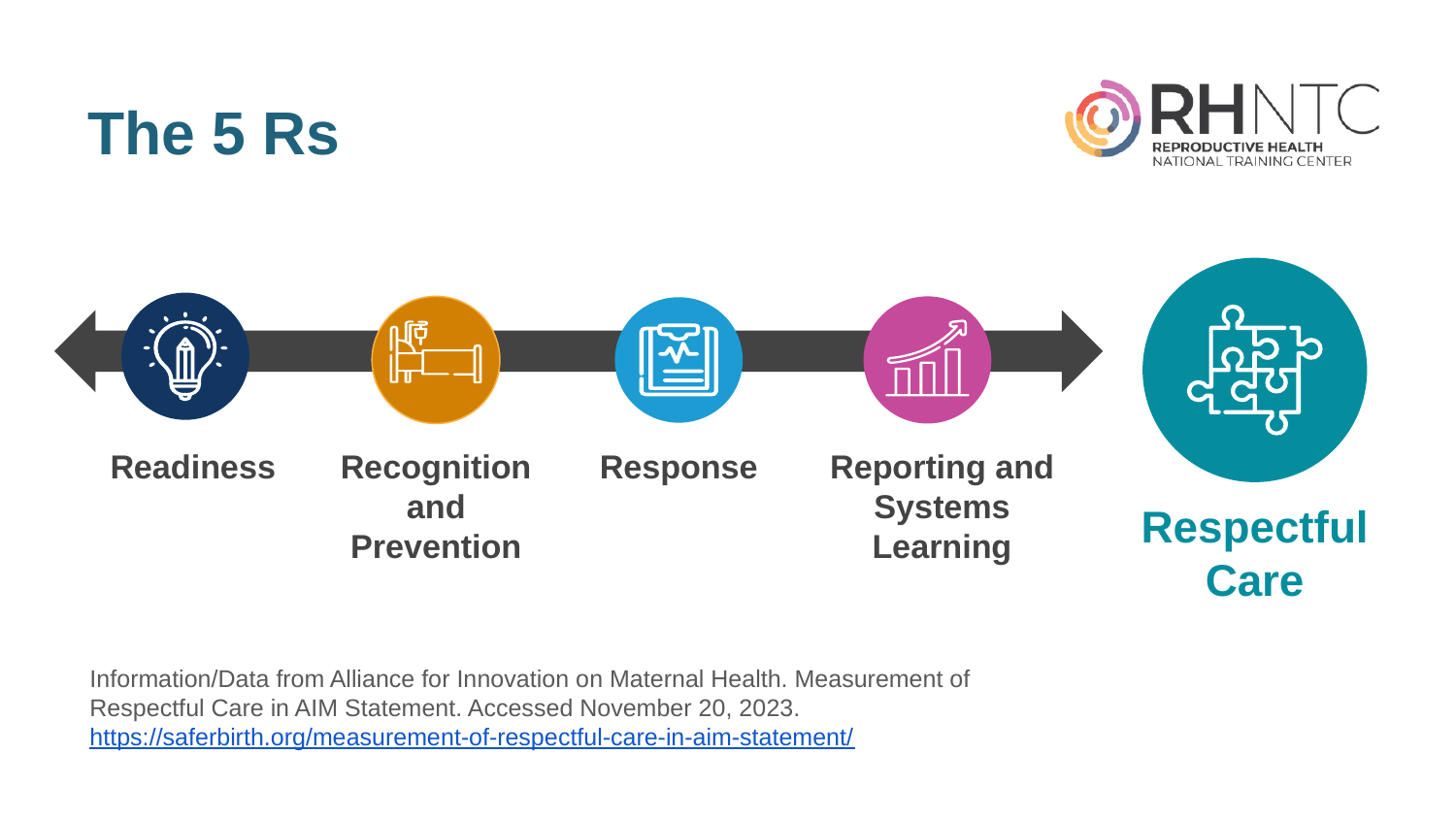

# The 5 Rs
Information/Data from Alliance for Innovation on Maternal Health. Measurement of Respectful Care in AIM Statement. Accessed November 20, 2023. https://saferbirth.org/measurement-of-respectful-care-in-aim-statement/
A timeline. A double-sided arrow has four points leading to a fifth on the far-right at the end of the arrow. Labeled as follows from left to right: Readiness, Recognition and Prevention, Response, Reporting and Systems Learning, Respectful Care.